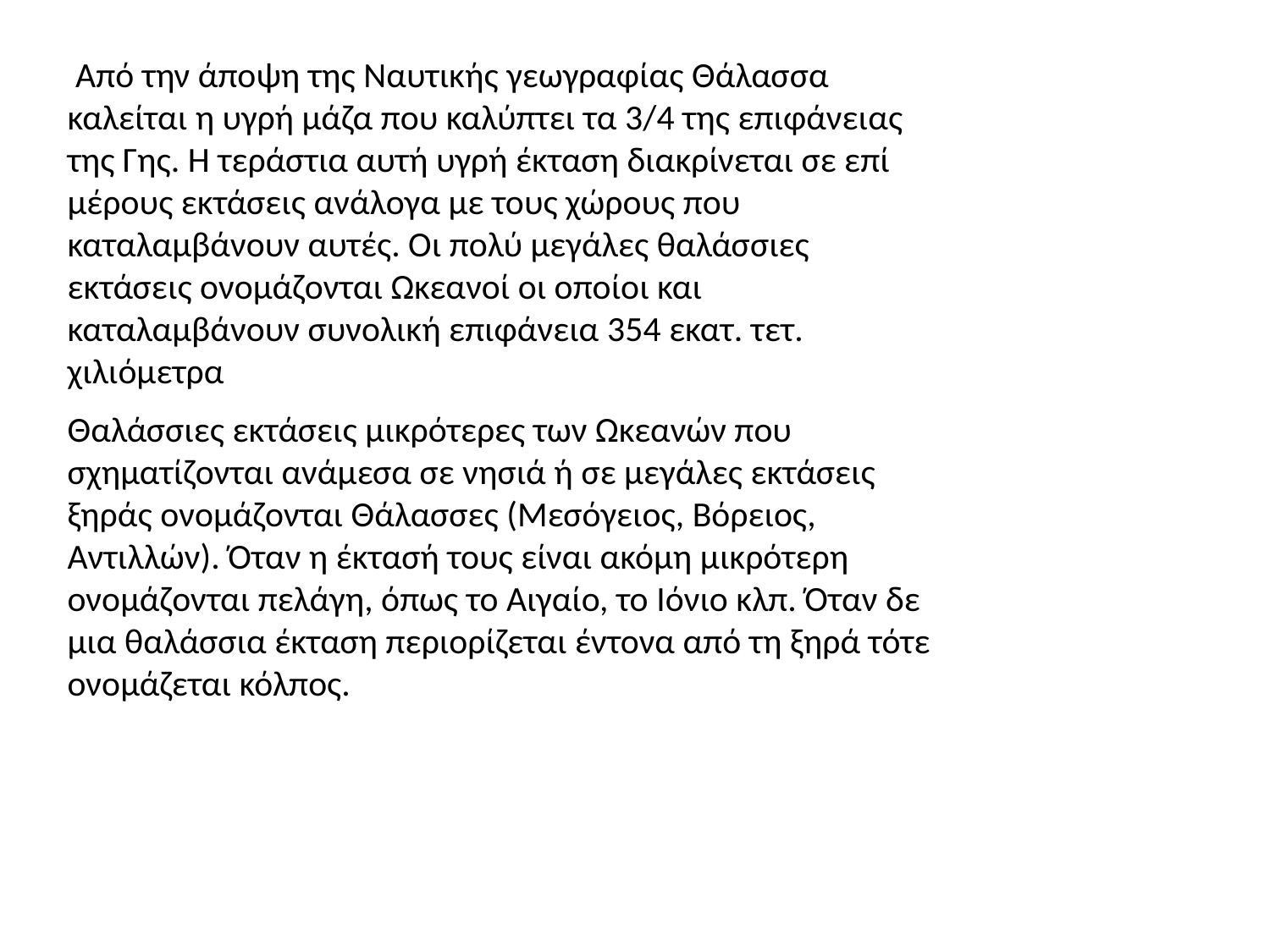

Από την άποψη της Ναυτικής γεωγραφίας Θάλασσα καλείται η υγρή μάζα που καλύπτει τα 3/4 της επιφάνειας της Γης. Η τεράστια αυτή υγρή έκταση διακρίνεται σε επί μέρους εκτάσεις ανάλογα με τους χώρους που καταλαμβάνουν αυτές. Οι πολύ μεγάλες θαλάσσιες εκτάσεις ονομάζονται Ωκεανοί οι οποίοι και καταλαμβάνουν συνολική επιφάνεια 354 εκατ. τετ. χιλιόμετρα
Θαλάσσιες εκτάσεις μικρότερες των Ωκεανών που σχηματίζονται ανάμεσα σε νησιά ή σε μεγάλες εκτάσεις ξηράς ονομάζονται Θάλασσες (Μεσόγειος, Βόρειος, Αντιλλών). Όταν η έκτασή τους είναι ακόμη μικρότερη ονομάζονται πελάγη, όπως το Αιγαίο, το Ιόνιο κλπ. Όταν δε μια θαλάσσια έκταση περιορίζεται έντονα από τη ξηρά τότε ονομάζεται κόλπος.